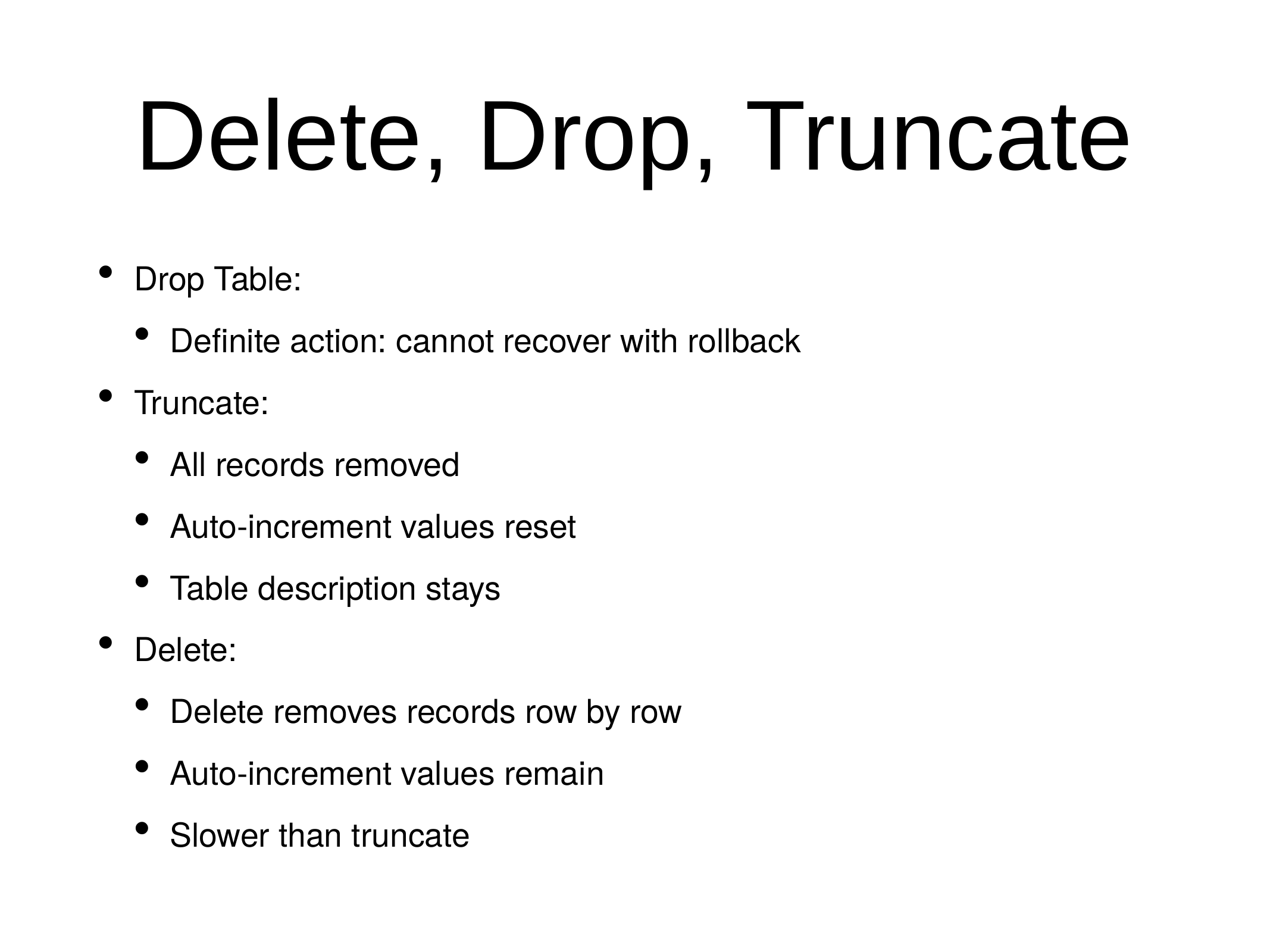

# Delete, Drop, Truncate
Drop Table:
Definite action: cannot recover with rollback
Truncate:
All records removed
Auto-increment values reset
Table description stays
Delete:
Delete removes records row by row
Auto-increment values remain
Slower than truncate